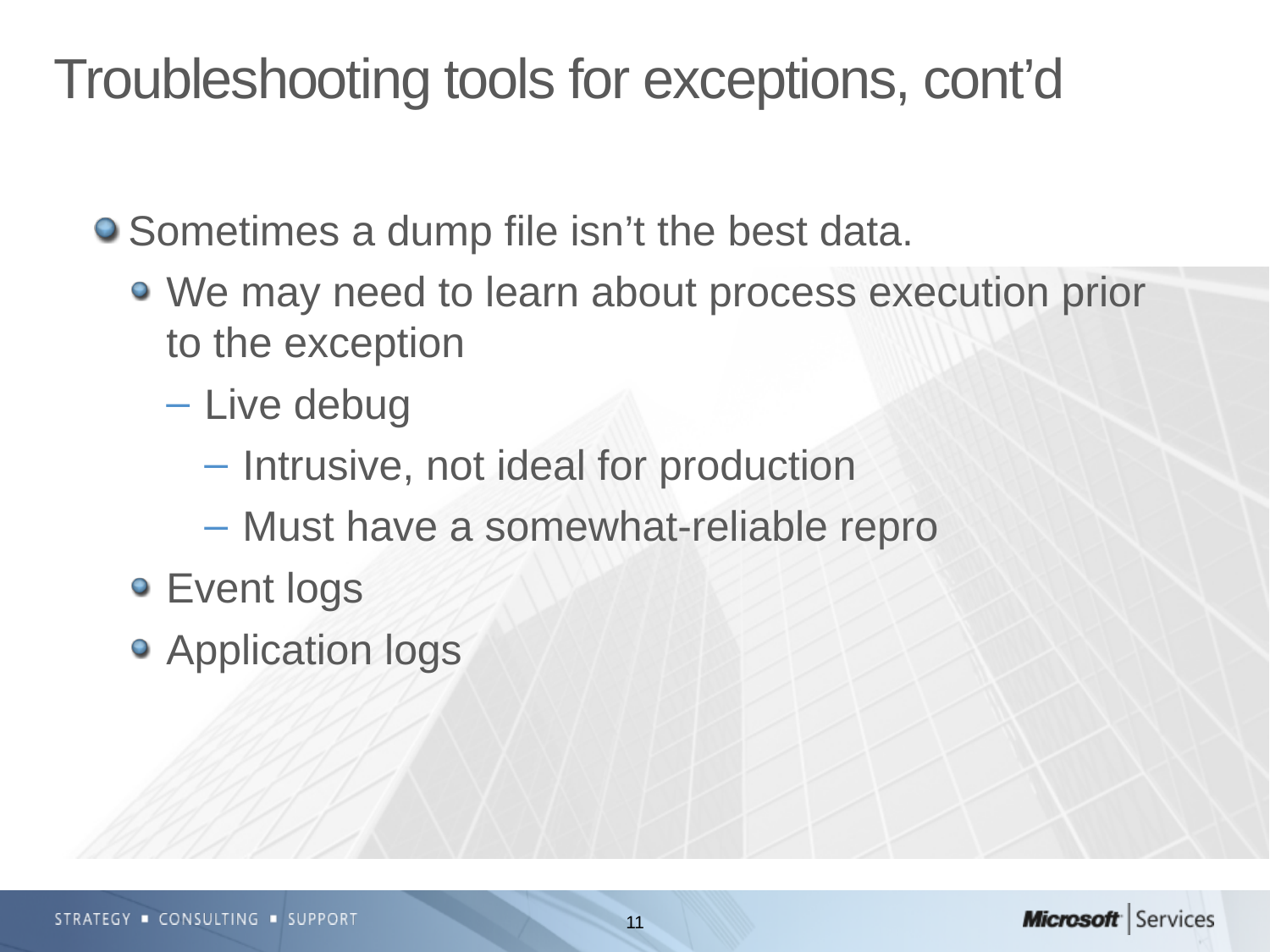

# Troubleshooting tools for exceptions, cont’d
Sometimes a dump file isn’t the best data.
We may need to learn about process execution prior to the exception
Live debug
Intrusive, not ideal for production
Must have a somewhat-reliable repro
Event logs
Application logs